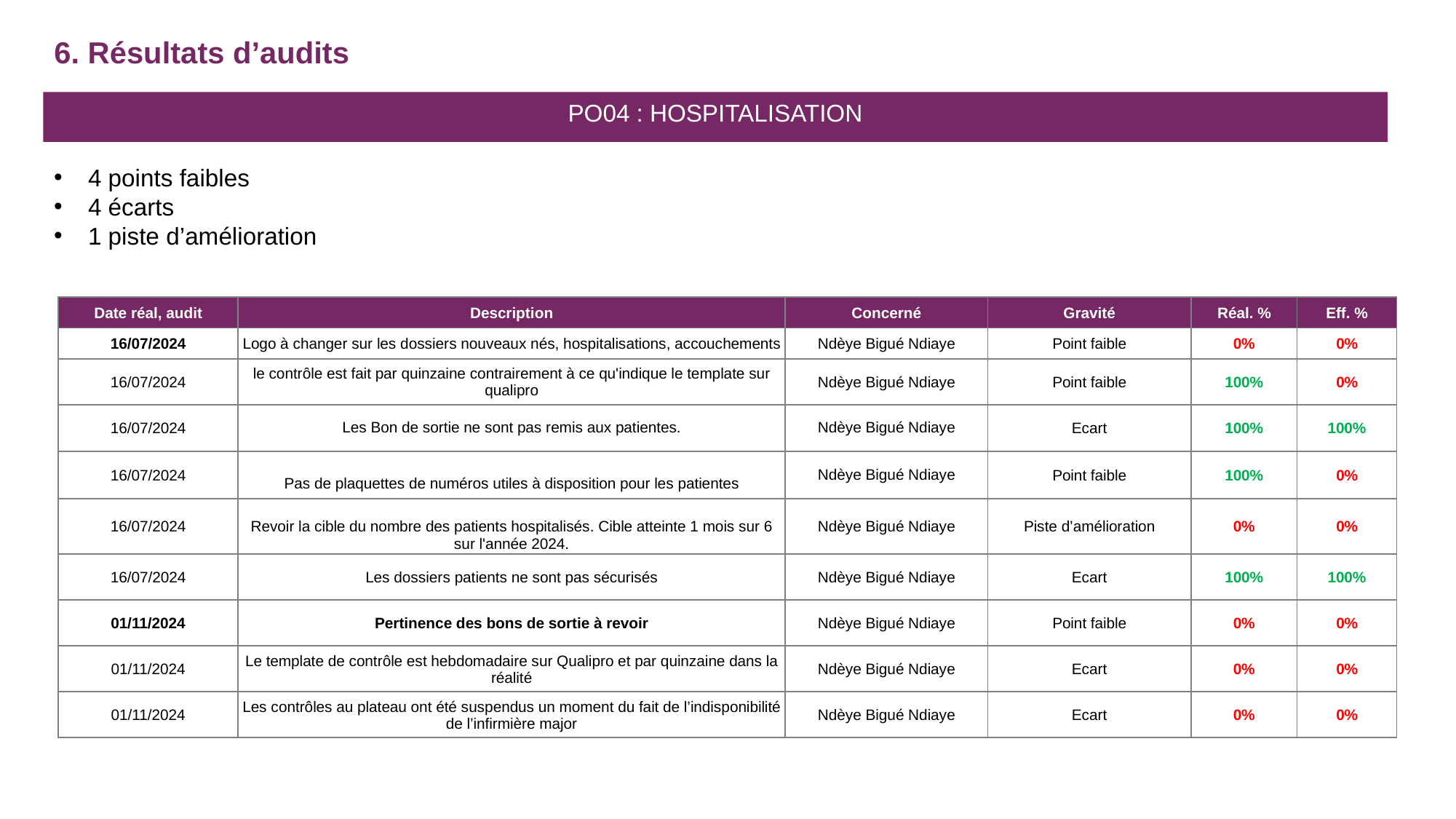

6. Résultats d’audits
PO04 : HOSPITALISATION
4 points faibles
4 écarts
1 piste d’amélioration
| Date réal, audit | Description | Concerné | Gravité | Réal. % | Eff. % |
| --- | --- | --- | --- | --- | --- |
| 16/07/2024 | Logo à changer sur les dossiers nouveaux nés, hospitalisations, accouchements | Ndèye Bigué Ndiaye | Point faible | 0% | 0% |
| 16/07/2024 | le contrôle est fait par quinzaine contrairement à ce qu'indique le template sur qualipro | Ndèye Bigué Ndiaye | Point faible | 100% | 0% |
| 16/07/2024 | Les Bon de sortie ne sont pas remis aux patientes. | Ndèye Bigué Ndiaye | Ecart | 100% | 100% |
| 16/07/2024 | Pas de plaquettes de numéros utiles à disposition pour les patientes | Ndèye Bigué Ndiaye | Point faible | 100% | 0% |
| 16/07/2024 | Revoir la cible du nombre des patients hospitalisés. Cible atteinte 1 mois sur 6 sur l'année 2024. | Ndèye Bigué Ndiaye | Piste d’amélioration | 0% | 0% |
| 16/07/2024 | Les dossiers patients ne sont pas sécurisés | Ndèye Bigué Ndiaye | Ecart | 100% | 100% |
| 01/11/2024 | Pertinence des bons de sortie à revoir | Ndèye Bigué Ndiaye | Point faible | 0% | 0% |
| 01/11/2024 | Le template de contrôle est hebdomadaire sur Qualipro et par quinzaine dans la réalité | Ndèye Bigué Ndiaye | Ecart | 0% | 0% |
| 01/11/2024 | Les contrôles au plateau ont été suspendus un moment du fait de l’indisponibilité de l’infirmière major | Ndèye Bigué Ndiaye | Ecart | 0% | 0% |